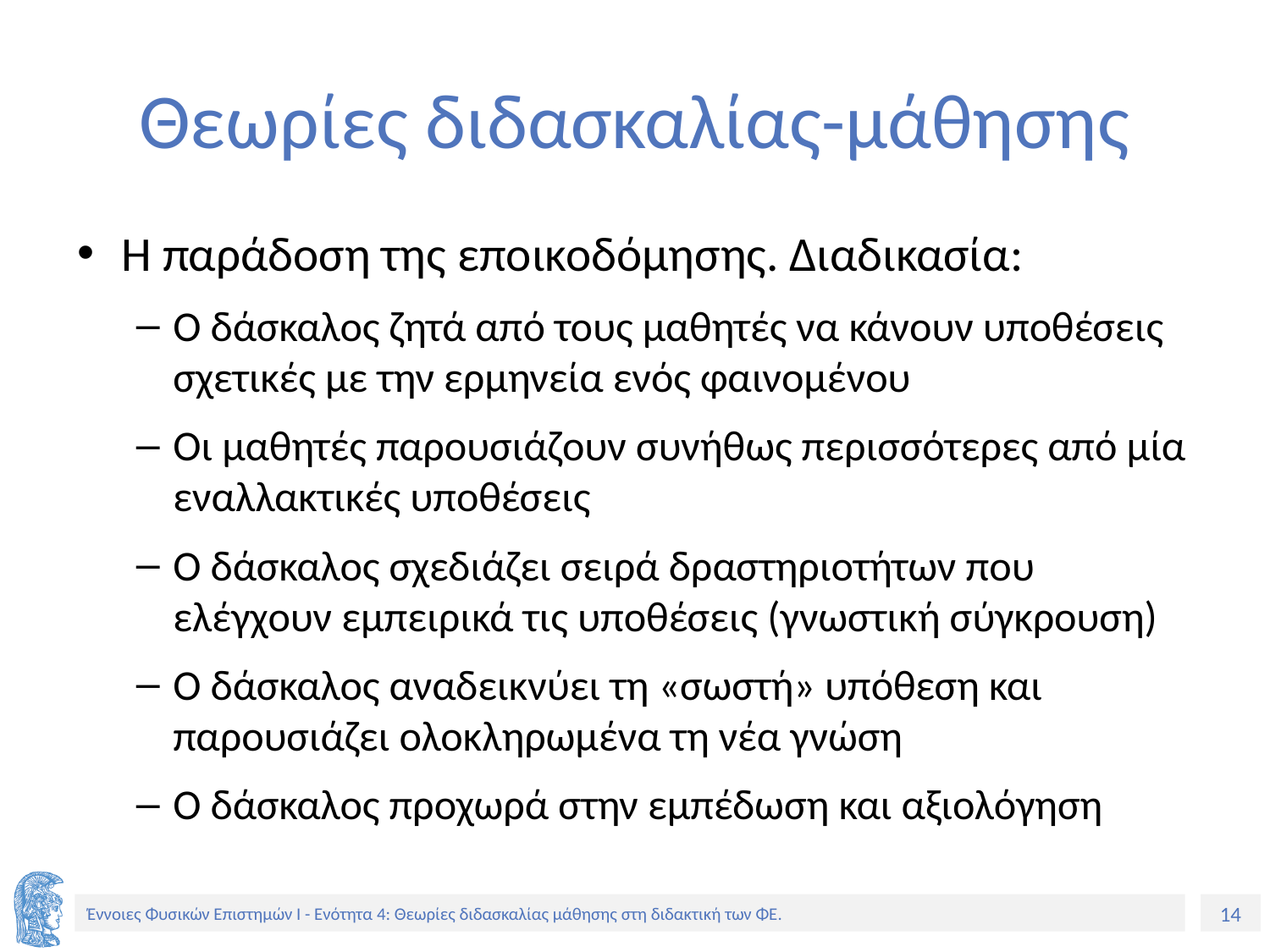

# Θεωρίες διδασκαλίας-μάθησης
Η παράδοση της εποικοδόμησης. Διαδικασία:
Ο δάσκαλος ζητά από τους μαθητές να κάνουν υποθέσεις σχετικές με την ερμηνεία ενός φαινομένου
Οι μαθητές παρουσιάζουν συνήθως περισσότερες από μία εναλλακτικές υποθέσεις
Ο δάσκαλος σχεδιάζει σειρά δραστηριοτήτων που ελέγχουν εμπειρικά τις υποθέσεις (γνωστική σύγκρουση)
Ο δάσκαλος αναδεικνύει τη «σωστή» υπόθεση και παρουσιάζει ολοκληρωμένα τη νέα γνώση
Ο δάσκαλος προχωρά στην εμπέδωση και αξιολόγηση